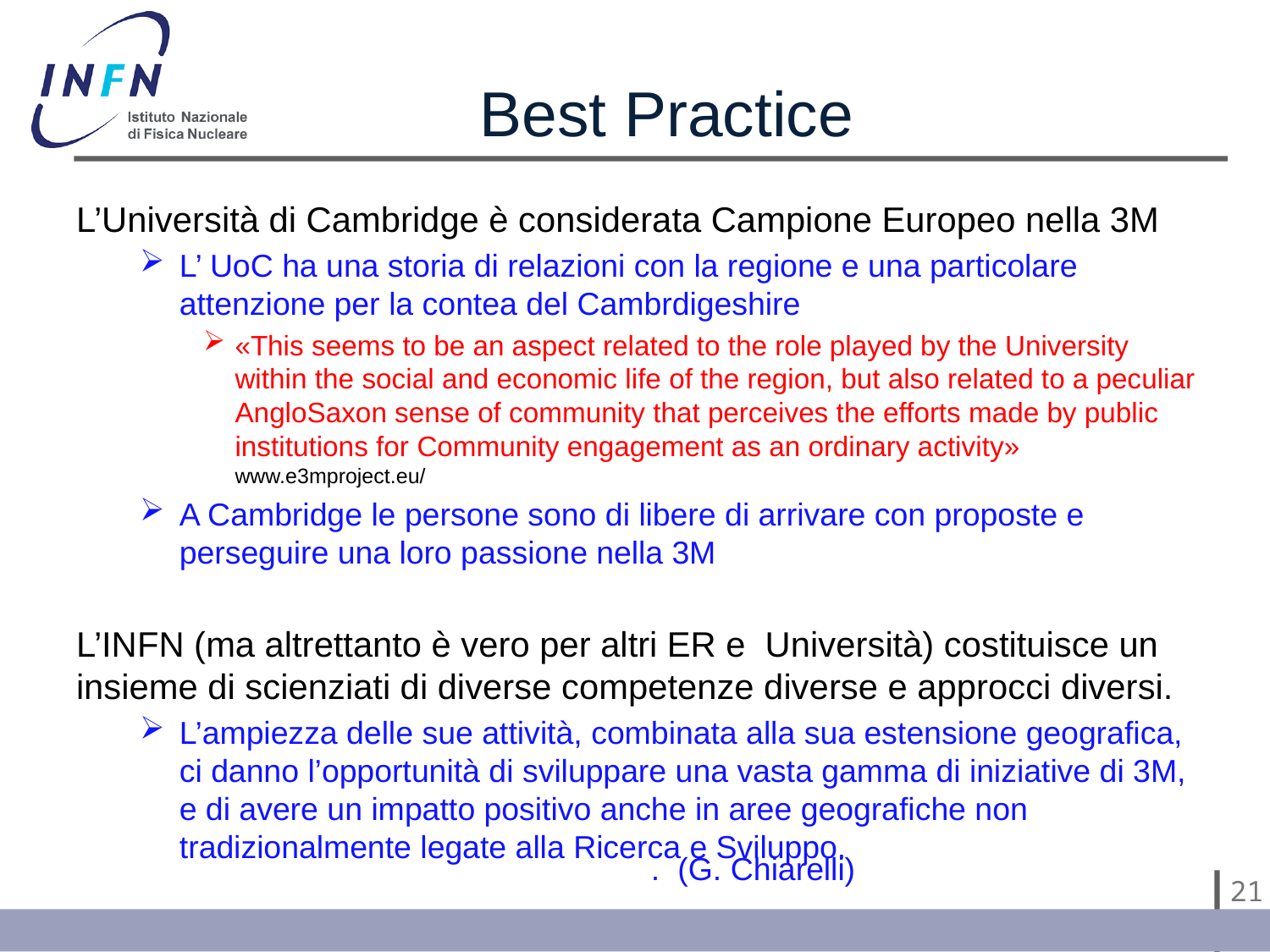

# Best Practice
L’Università di Cambridge è considerata Campione Europeo nella 3M
L’ UoC ha una storia di relazioni con la regione e una particolare attenzione per la contea del Cambrdigeshire
«This seems to be an aspect related to the role played by the University within the social and economic life of the region, but also related to a peculiar AngloSaxon sense of community that perceives the efforts made by public institutions for Community engagement as an ordinary activity» www.e3mproject.eu/
A Cambridge le persone sono di libere di arrivare con proposte e perseguire una loro passione nella 3M

L’INFN (ma altrettanto è vero per altri ER e  Università) costituisce un insieme di scienziati di diverse competenze diverse e approcci diversi.
L’ampiezza delle sue attività, combinata alla sua estensione geografica, ci danno l’opportunità di sviluppare una vasta gamma di iniziative di 3M, e di avere un impatto positivo anche in aree geografiche non tradizionalmente legate alla Ricerca e Sviluppo.
.  (G. Chiarelli)